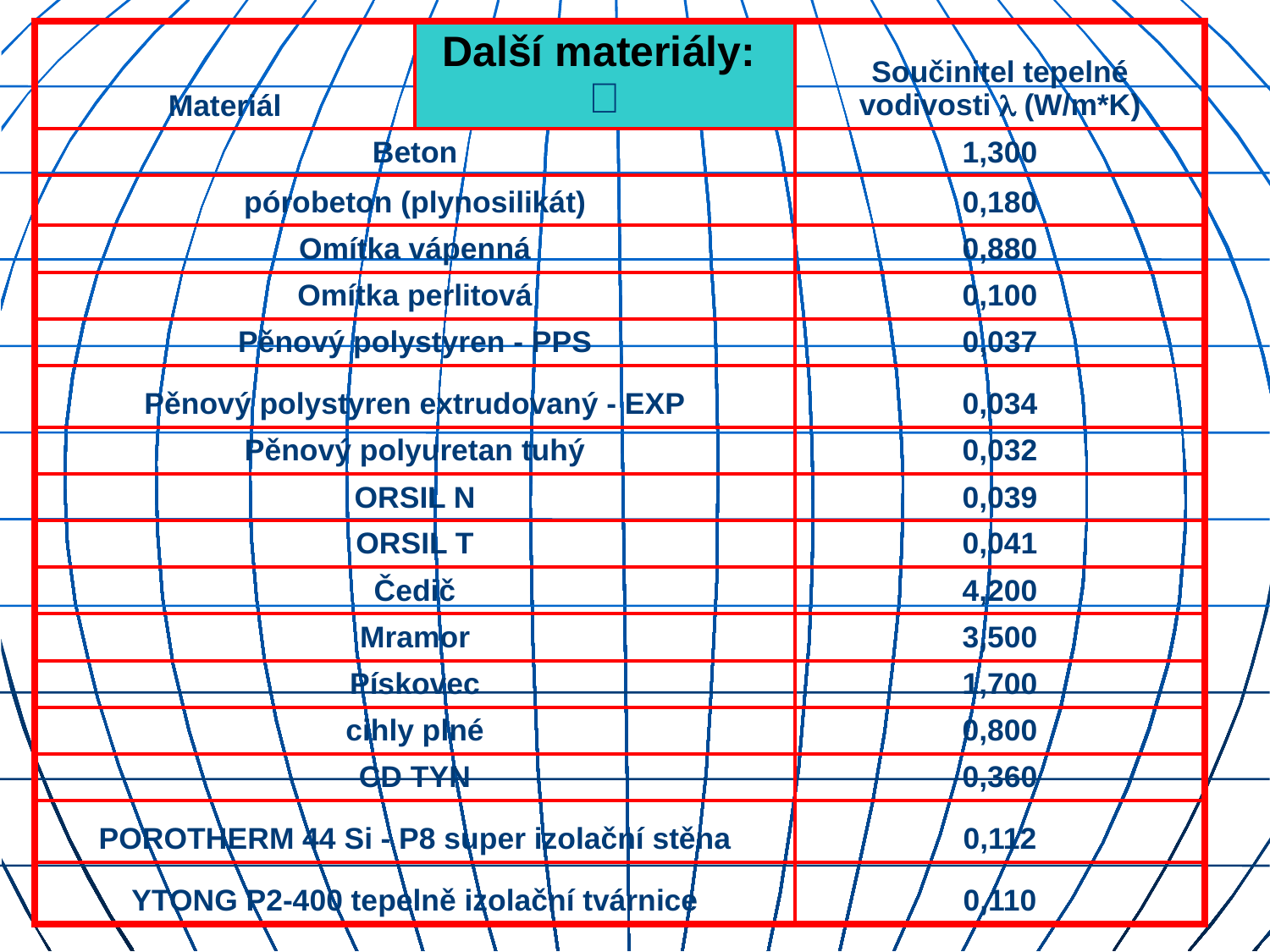

| Materiál | Další materiály: λ | Součinitel tepelné vodivosti λ (W/m\*K) |
| --- | --- | --- |
| Beton |  | 1,300 |
| pórobeton (plynosilikát) |  | 0,180 |
| Omítka vápenná |  | 0,880 |
| Omítka perlitová |  | 0,100 |
| Pěnový polystyren - PPS |  | 0,037 |
| Pěnový polystyren extrudovaný - EXP |  | 0,034 |
| Pěnový polyuretan tuhý |  | 0,032 |
| ORSIL N |  | 0,039 |
| ORSIL T |  | 0,041 |
| Čedič |  | 4,200 |
| Mramor |  | 3,500 |
| Pískovec |  | 1,700 |
| cihly plné |  | 0,800 |
| CD TYN |  | 0,360 |
| POROTHERM 44 Si - P8 super izolační stěna |  | 0,112 |
| YTONG P2-400 tepelně izolační tvárnice |  | 0,110 |